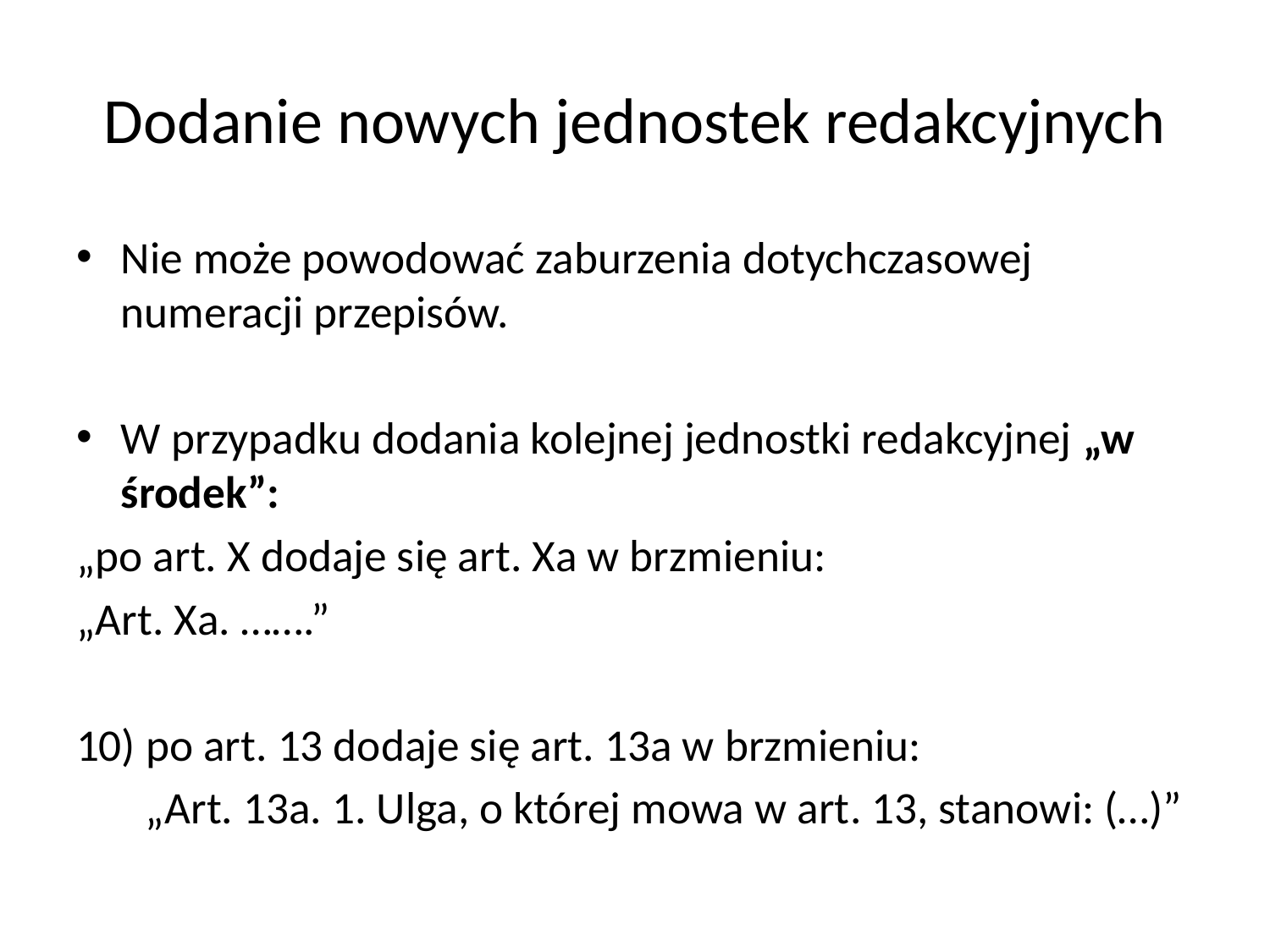

# Dodanie nowych jednostek redakcyjnych
Nie może powodować zaburzenia dotychczasowej numeracji przepisów.

W przypadku dodania kolejnej jednostki redakcyjnej „w środek”:
„po art. X dodaje się art. Xa w brzmieniu:
„Art. Xa. …….”

10) po art. 13 dodaje się art. 13a w brzmieniu:
„Art. 13a. 1. Ulga, o której mowa w art. 13, stanowi: (…)”